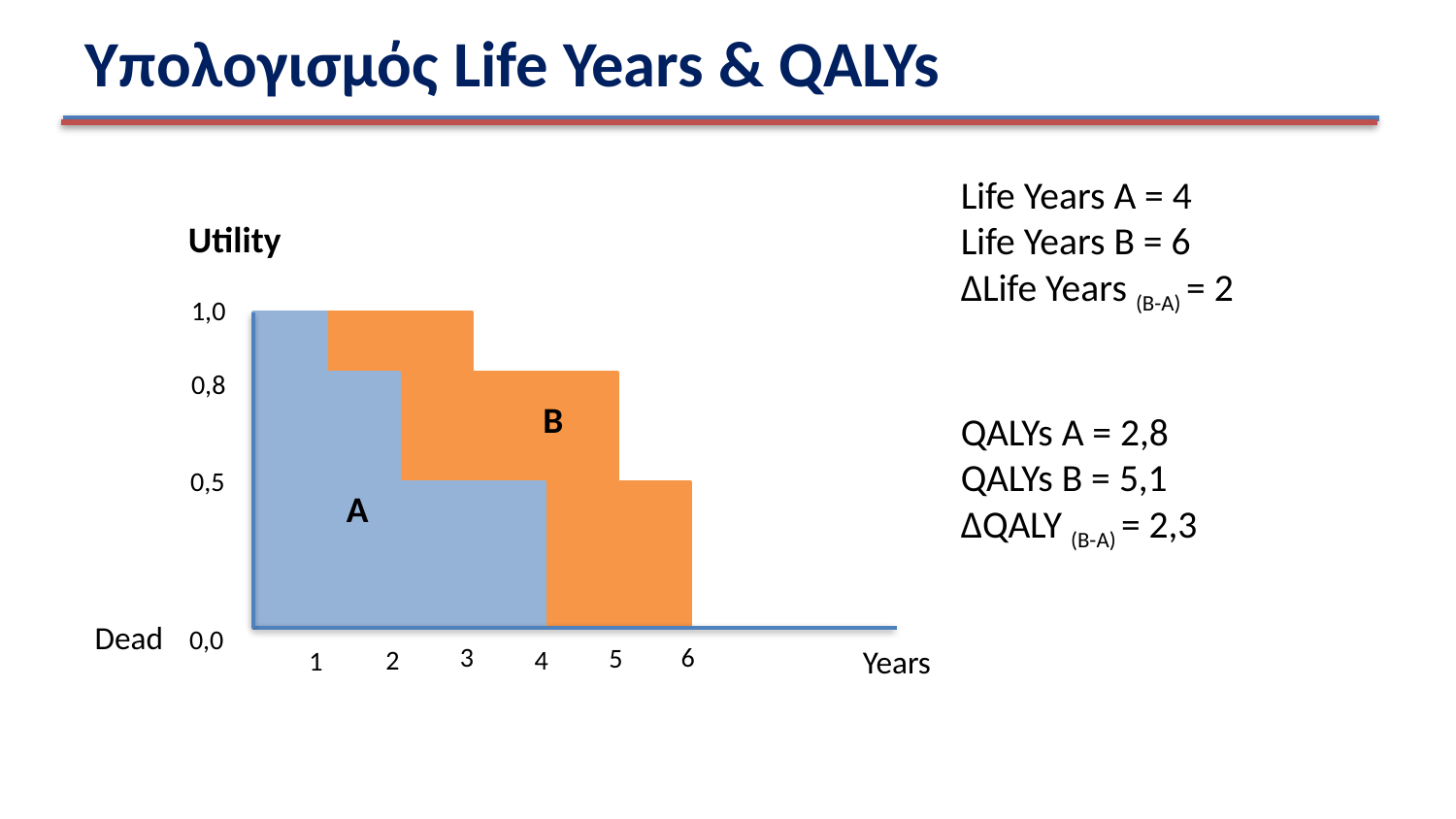

# Υπολογισμός Life Years & QALYs
Life Years A = 4
Life Years B = 6
ΔLife Years (B-A) = 2

QALYs A = 2,8
QALYs B = 5,1
ΔQALY (B-A) = 2,3
Utility
1,0

0,8

B
0,5
A

Dead
0,0
Years
6
3
5
4
2
1